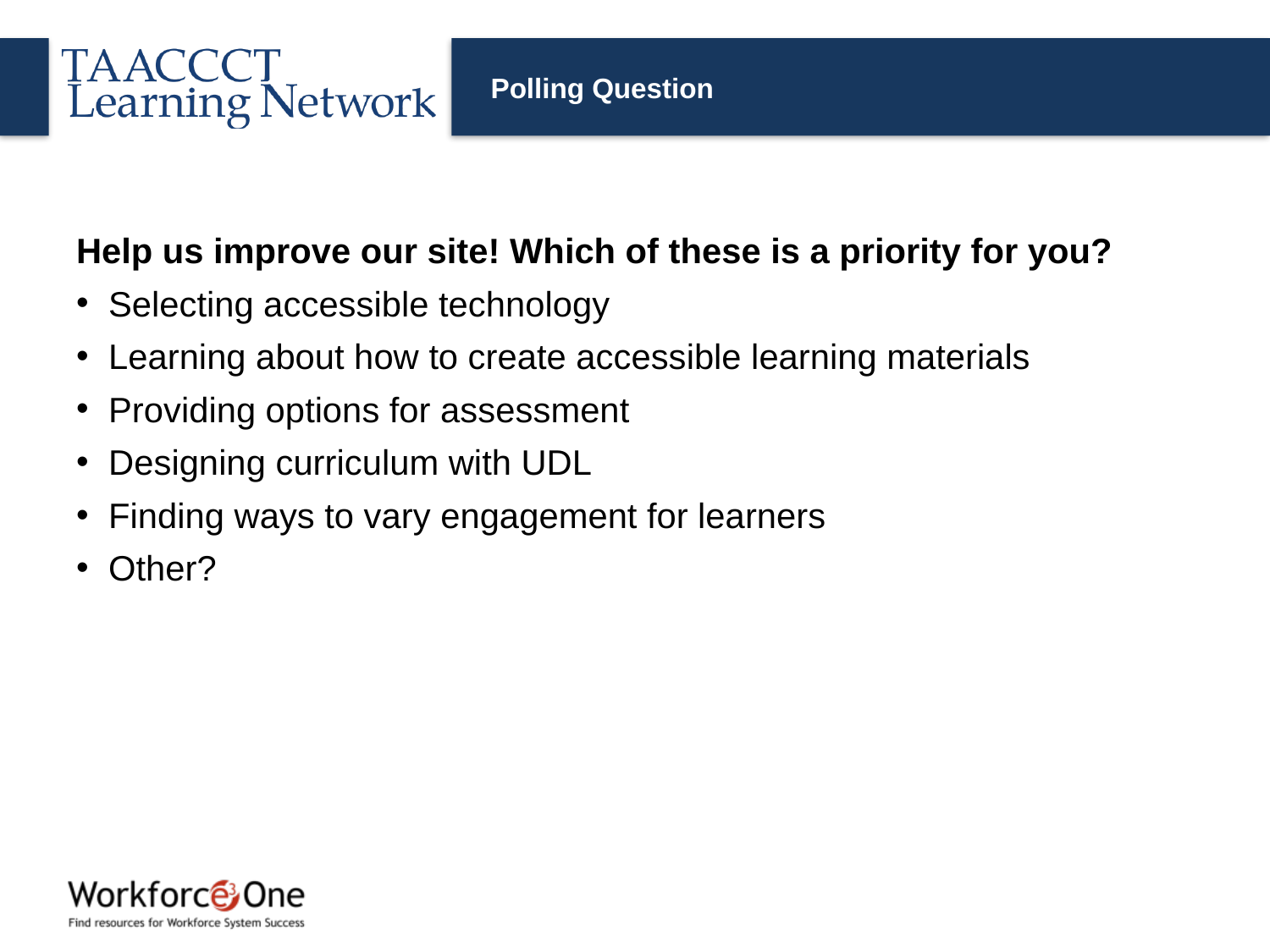

# Polling Question
Help us improve our site! Which of these is a priority for you?
Selecting accessible technology
Learning about how to create accessible learning materials
Providing options for assessment
Designing curriculum with UDL
Finding ways to vary engagement for learners
Other?